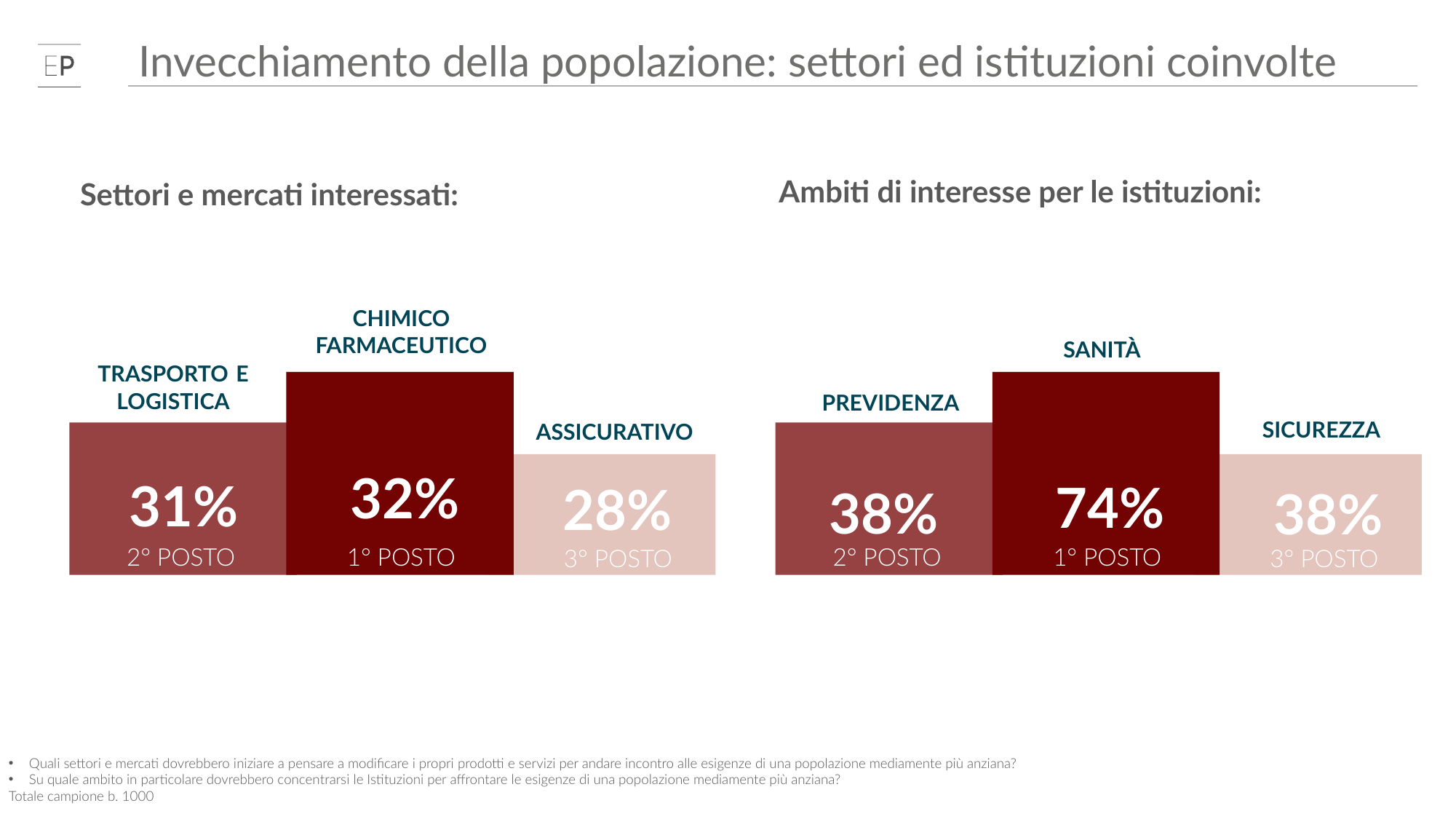

Invecchiamento della popolazione: settori ed istituzioni coinvolte

Ambiti di interesse per le istituzioni:
Settori e mercati interessati:
CHIMICO
FARMACEUTICO
SANITÀ
TRASPORTO E
LOGISTICA

PREVIDENZA
SICUREZZA
ASSICURATIVO

32%
31%
74%
28%
38%
38%
1° POSTO
1° POSTO
2° POSTO
2° POSTO
3° POSTO
3° POSTO
Quali settori e mercati dovrebbero iniziare a pensare a modificare i propri prodotti e servizi per andare incontro alle esigenze di una popolazione mediamente più anziana?
Su quale ambito in particolare dovrebbero concentrarsi le Istituzioni per affrontare le esigenze di una popolazione mediamente più anziana?
Totale campione b. 1000